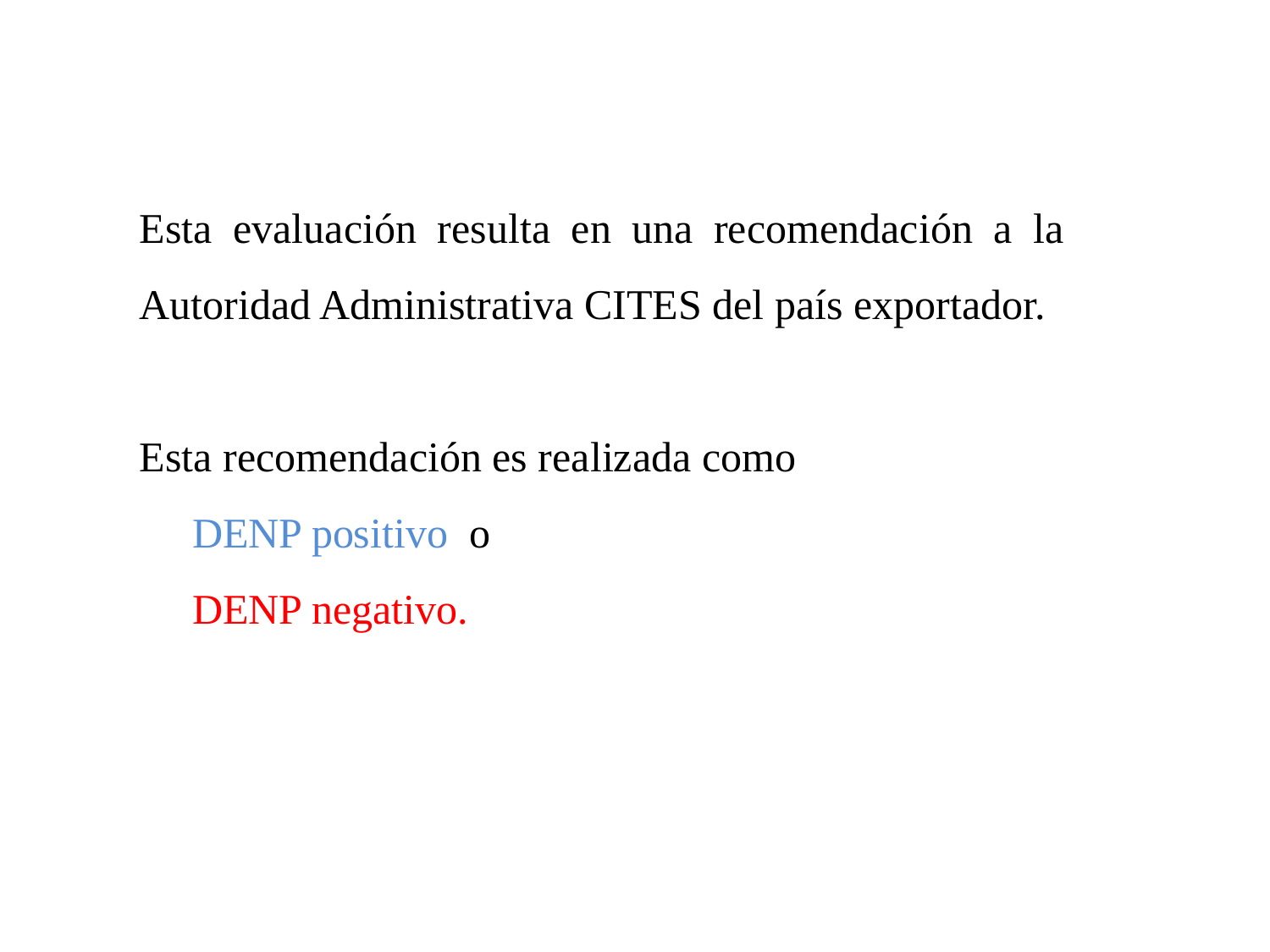

Esta evaluación resulta en una recomendación a la Autoridad Administrativa CITES del país exportador.

Esta recomendación es realizada como
     DENP positivo  o
     DENP negativo.